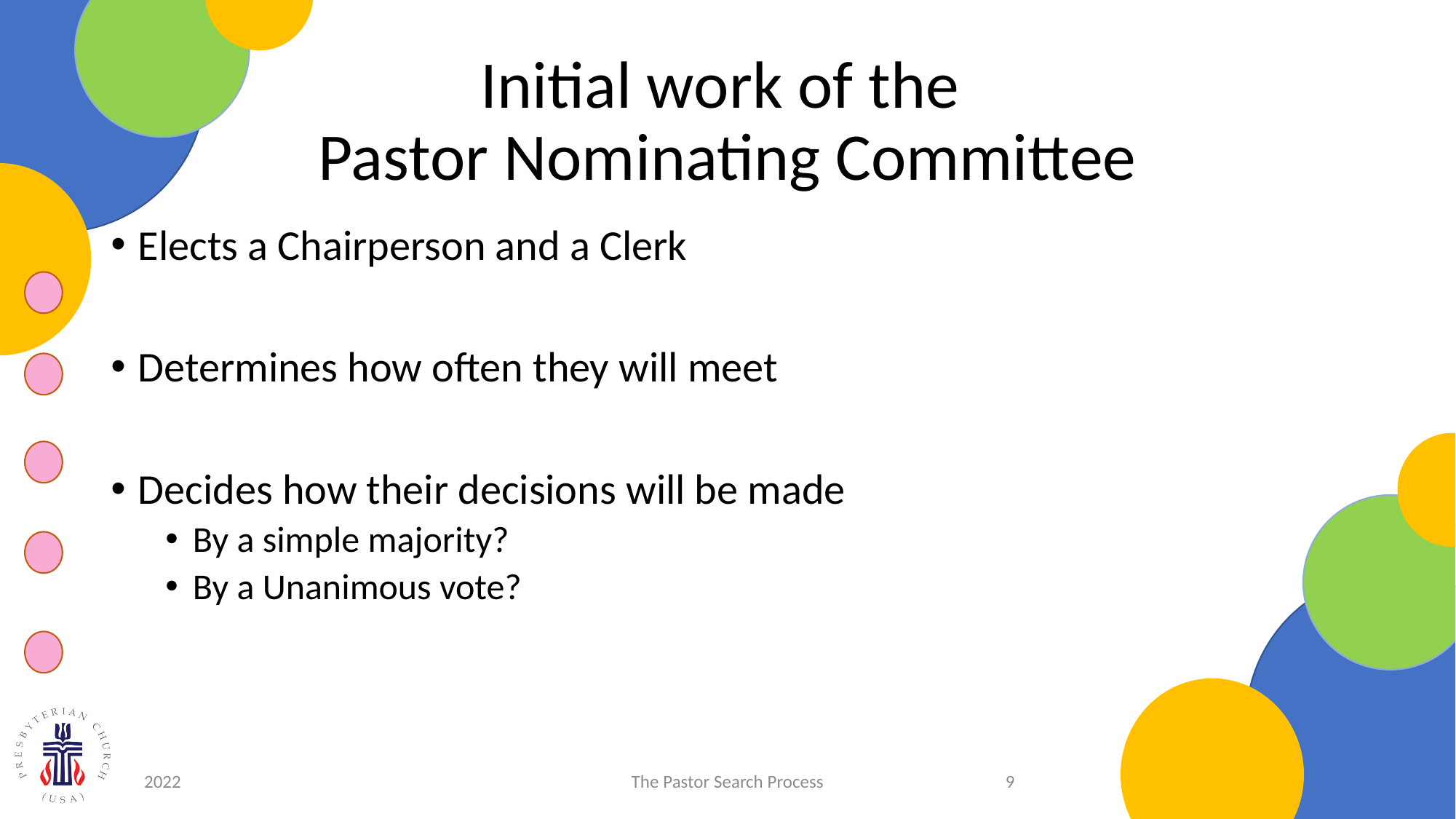

# Initial work of the Pastor Nominating Committee
Elects a Chairperson and a Clerk

Determines how often they will meet

Decides how their decisions will be made
By a simple majority?
By a Unanimous vote?
2022
The Pastor Search Process
9